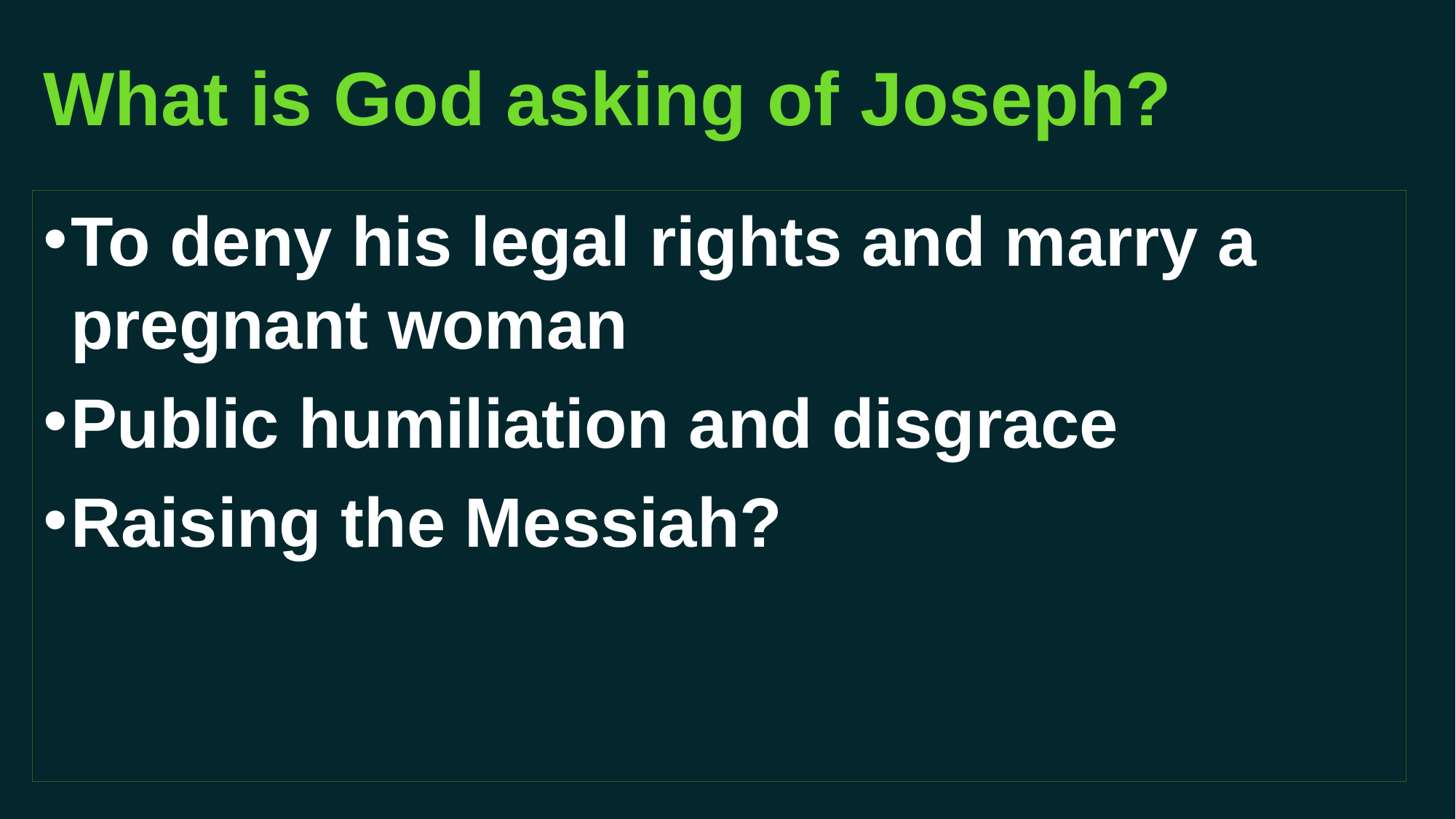

# What is God asking of Joseph?
To deny his legal rights and marry a pregnant woman
Public humiliation and disgrace
Raising the Messiah?